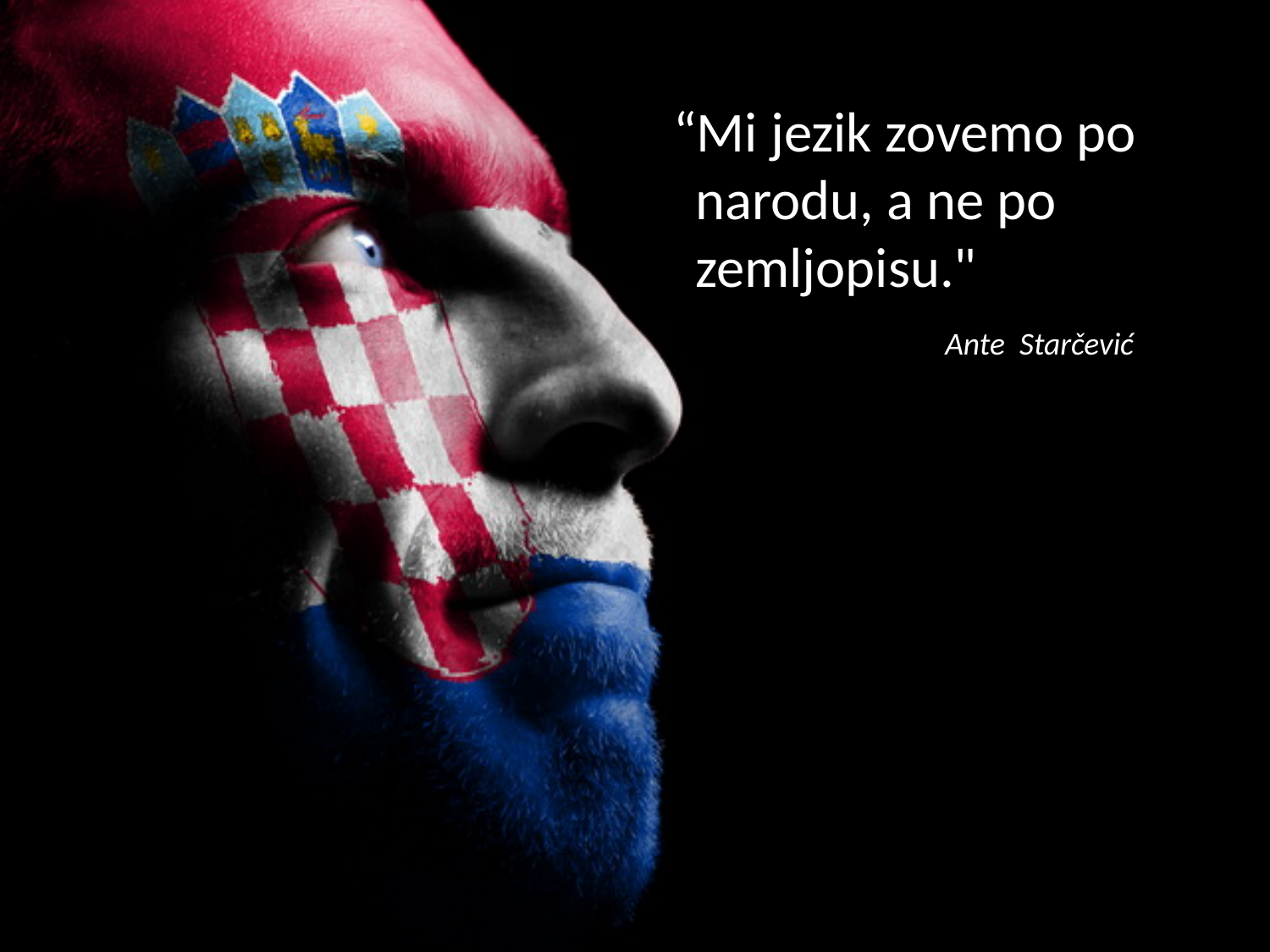

“Mi jezik zovemo po narodu, a ne po zemljopisu."
Ante  Starčević